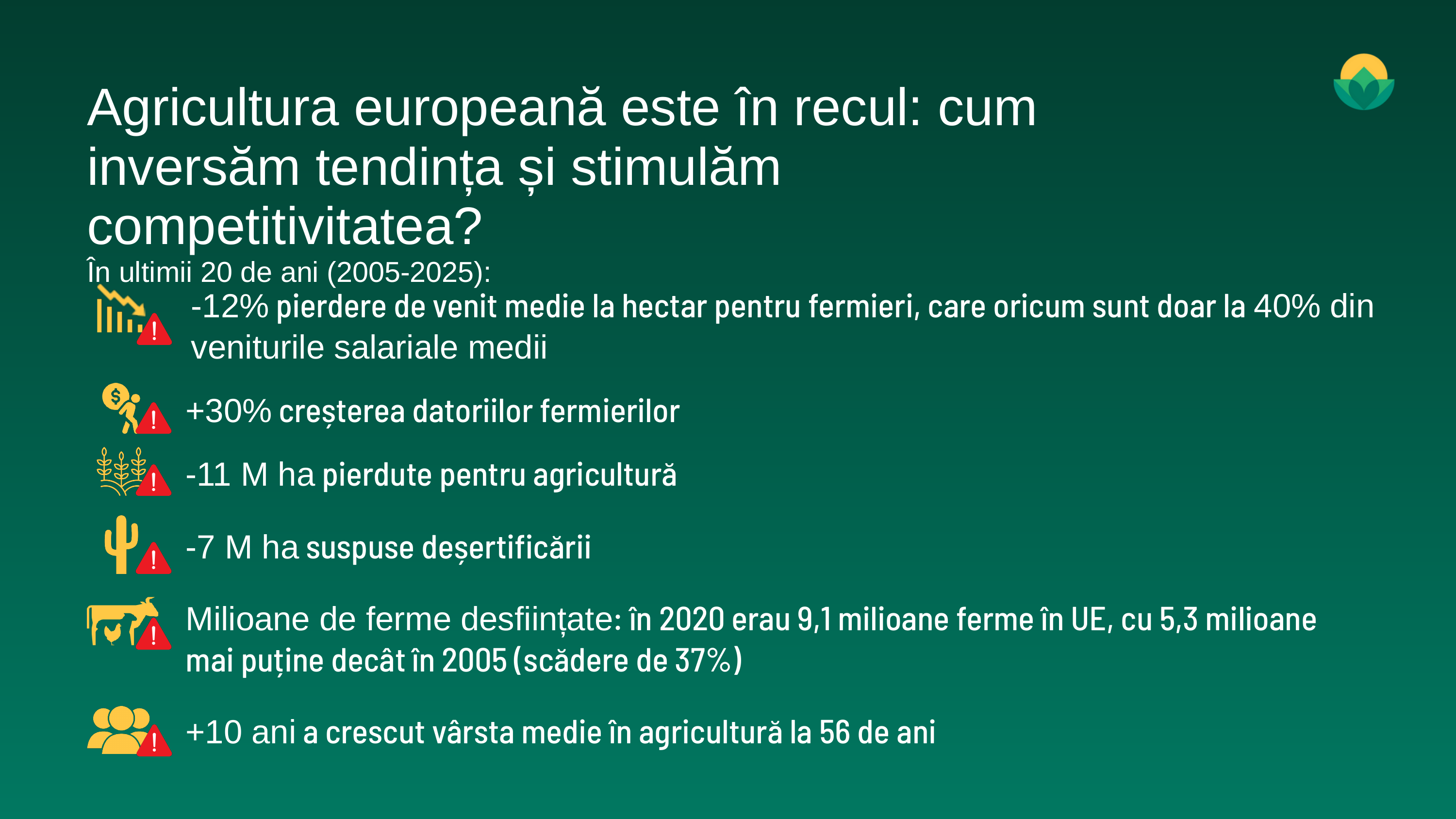

Agricultura europeană este în recul: cum inversăm tendința și stimulăm competitivitatea?
În ultimii 20 de ani (2005-2025):
-12% pierdere de venit medie la hectar pentru fermieri, care oricum sunt doar la 40% din veniturile salariale medii

+30% creșterea datoriilor fermierilor

-11 M ha pierdute pentru agricultură

-7 M ha suspuse deșertificării

Milioane de ferme desființate: în 2020 erau 9,1 milioane ferme în UE, cu 5,3 milioane mai puține decât în 2005 (scădere de 37%)

+10 ani a crescut vârsta medie în agricultură la 56 de ani